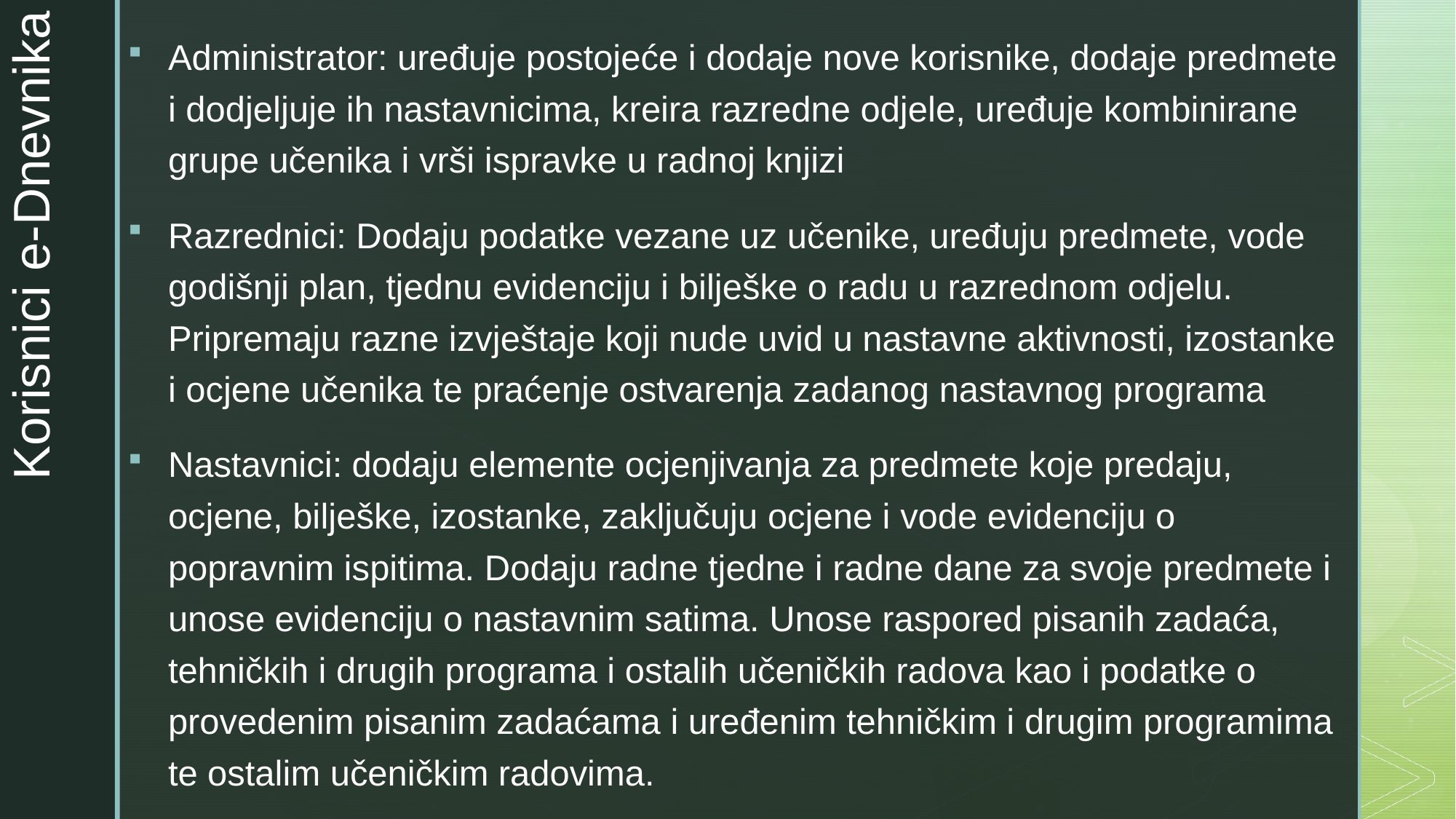

Administrator: uređuje postojeće i dodaje nove korisnike, dodaje predmete i dodjeljuje ih nastavnicima, kreira razredne odjele, uređuje kombinirane grupe učenika i vrši ispravke u radnoj knjizi
Razrednici: Dodaju podatke vezane uz učenike, uređuju predmete, vode godišnji plan, tjednu evidenciju i bilješke o radu u razrednom odjelu. Pripremaju razne izvještaje koji nude uvid u nastavne aktivnosti, izostanke i ocjene učenika te praćenje ostvarenja zadanog nastavnog programa
Nastavnici: dodaju elemente ocjenjivanja za predmete koje predaju, ocjene, bilješke, izostanke, zaključuju ocjene i vode evidenciju o popravnim ispitima. Dodaju radne tjedne i radne dane za svoje predmete i unose evidenciju o nastavnim satima. Unose raspored pisanih zadaća, tehničkih i drugih programa i ostalih učeničkih radova kao i podatke o provedenim pisanim zadaćama i uređenim tehničkim i drugim programima te ostalim učeničkim radovima.
# Korisnici e-Dnevnika